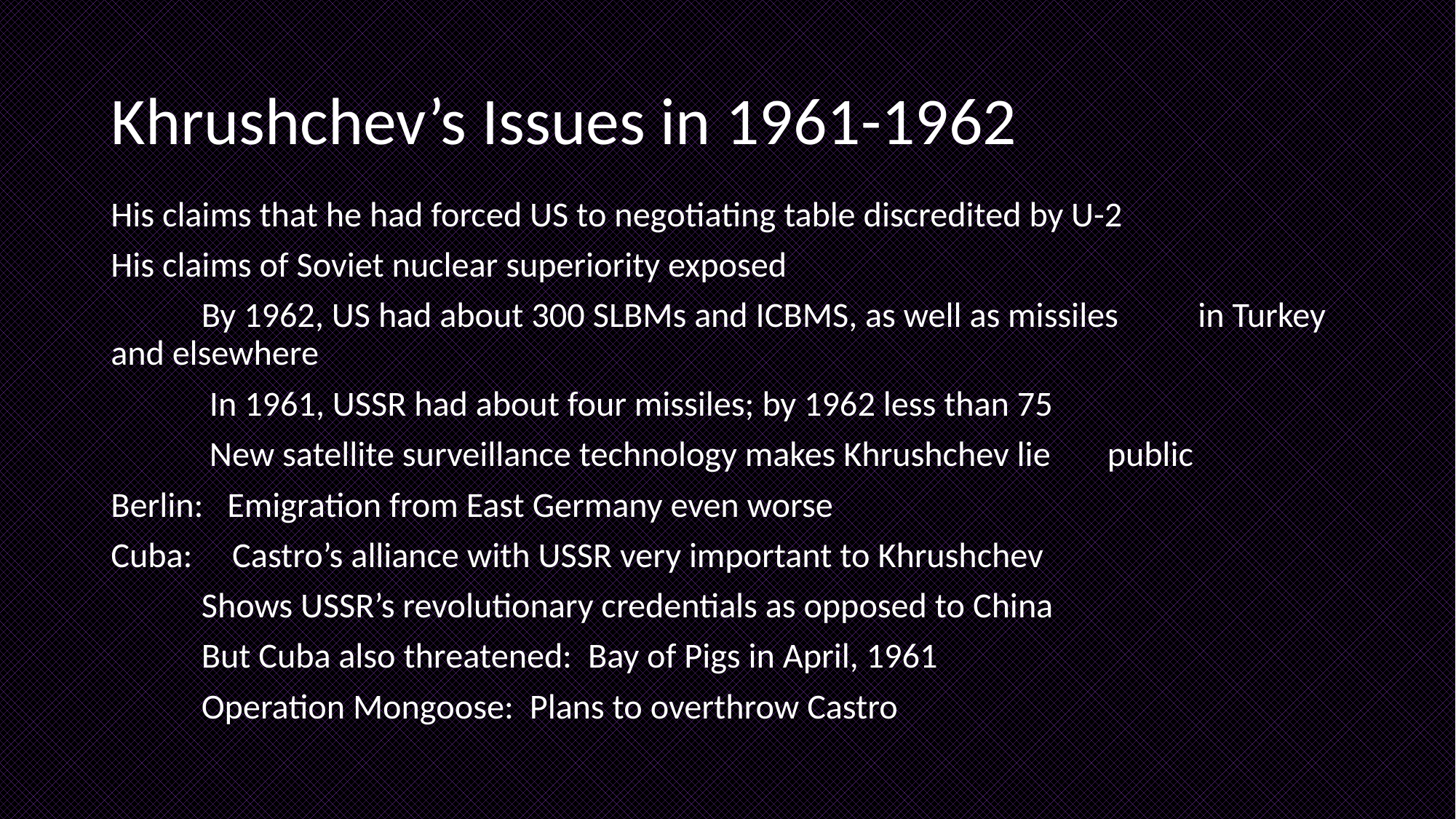

# Khrushchev’s Issues in 1961-1962
His claims that he had forced US to negotiating table discredited by U-2
His claims of Soviet nuclear superiority exposed
	By 1962, US had about 300 SLBMs and ICBMS, as well as missiles 		in Turkey and elsewhere
	 In 1961, USSR had about four missiles; by 1962 less than 75
	 New satellite surveillance technology makes Khrushchev lie 			public
Berlin:   Emigration from East Germany even worse
Cuba:     Castro’s alliance with USSR very important to Khrushchev
		Shows USSR’s revolutionary credentials as opposed to China
	But Cuba also threatened:  Bay of Pigs in April, 1961
				Operation Mongoose:  Plans to overthrow Castro